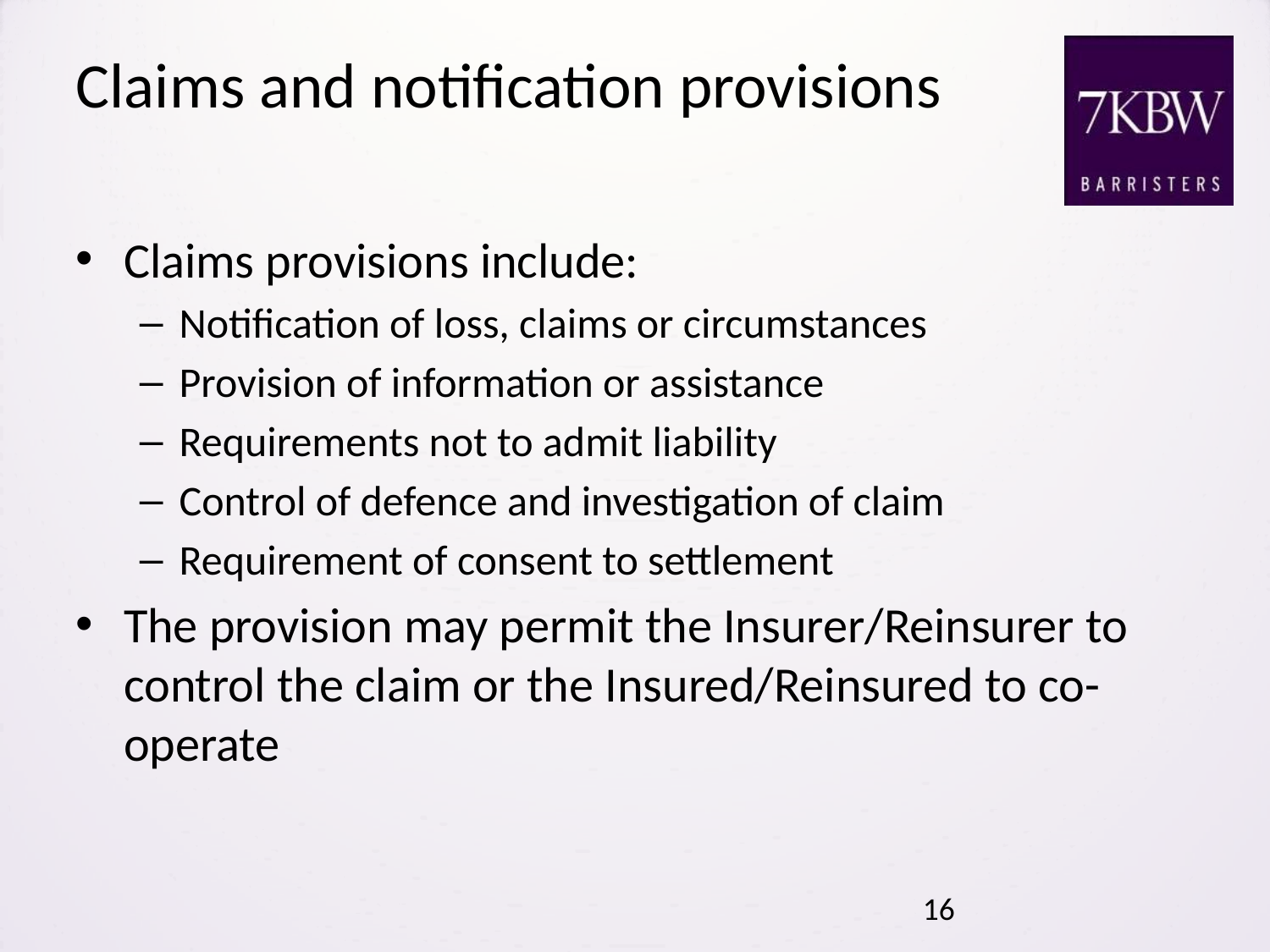

# Claims and notification provisions
Claims provisions include:
Notification of loss, claims or circumstances
Provision of information or assistance
Requirements not to admit liability
Control of defence and investigation of claim
Requirement of consent to settlement
The provision may permit the Insurer/Reinsurer to control the claim or the Insured/Reinsured to co-operate
16